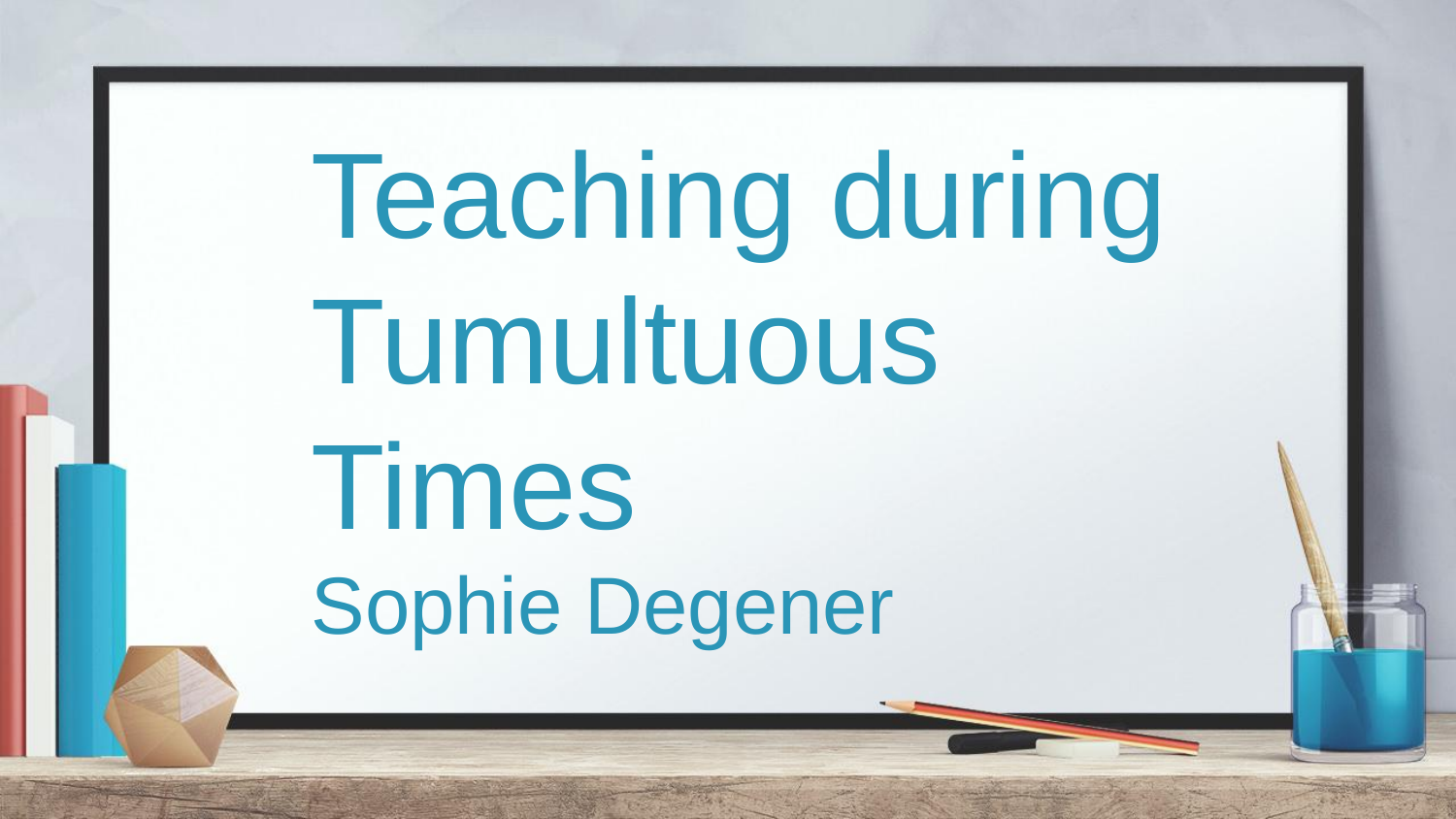

# Teaching during Tumultuous Times
Sophie Degener